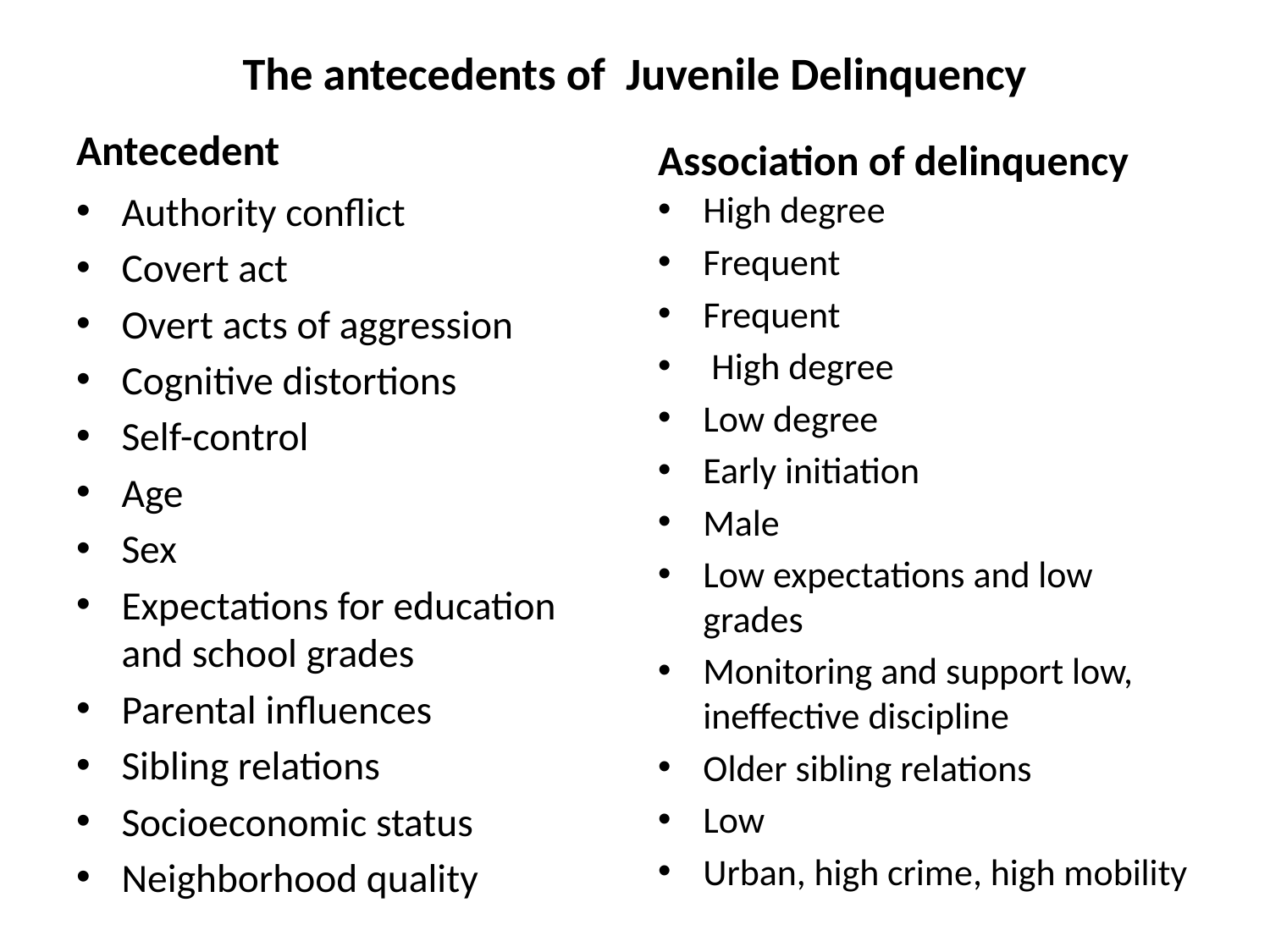

# The antecedents of  Juvenile Delinquency
Antecedent
Association of delinquency
Authority conflict
Covert act
Overt acts of aggression
Cognitive distortions
Self-control
Age
Sex
Expectations for education and school grades
Parental influences
Sibling relations
Socioeconomic status
Neighborhood quality

High degree
Frequent
Frequent
 High degree
Low degree
Early initiation
Male
Low expectations and low grades
Monitoring and support low, ineffective discipline
Older sibling relations
Low
Urban, high crime, high mobility